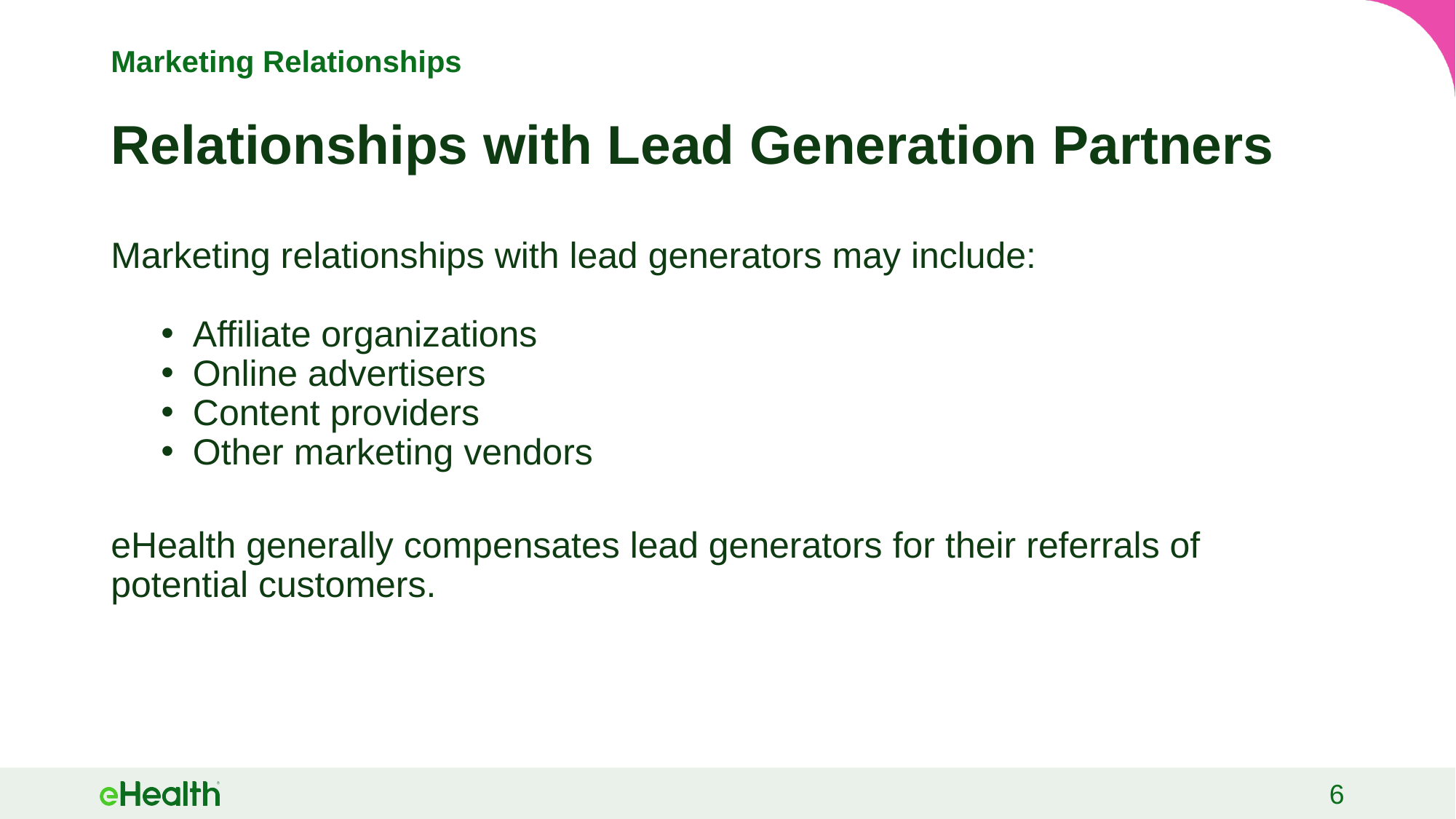

# Marketing Relationships
Relationships with Lead Generation Partners

Marketing relationships with lead generators may include:

Affiliate organizations
Online advertisers
Content providers
Other marketing vendors

eHealth generally compensates lead generators for their referrals of potential customers.
6